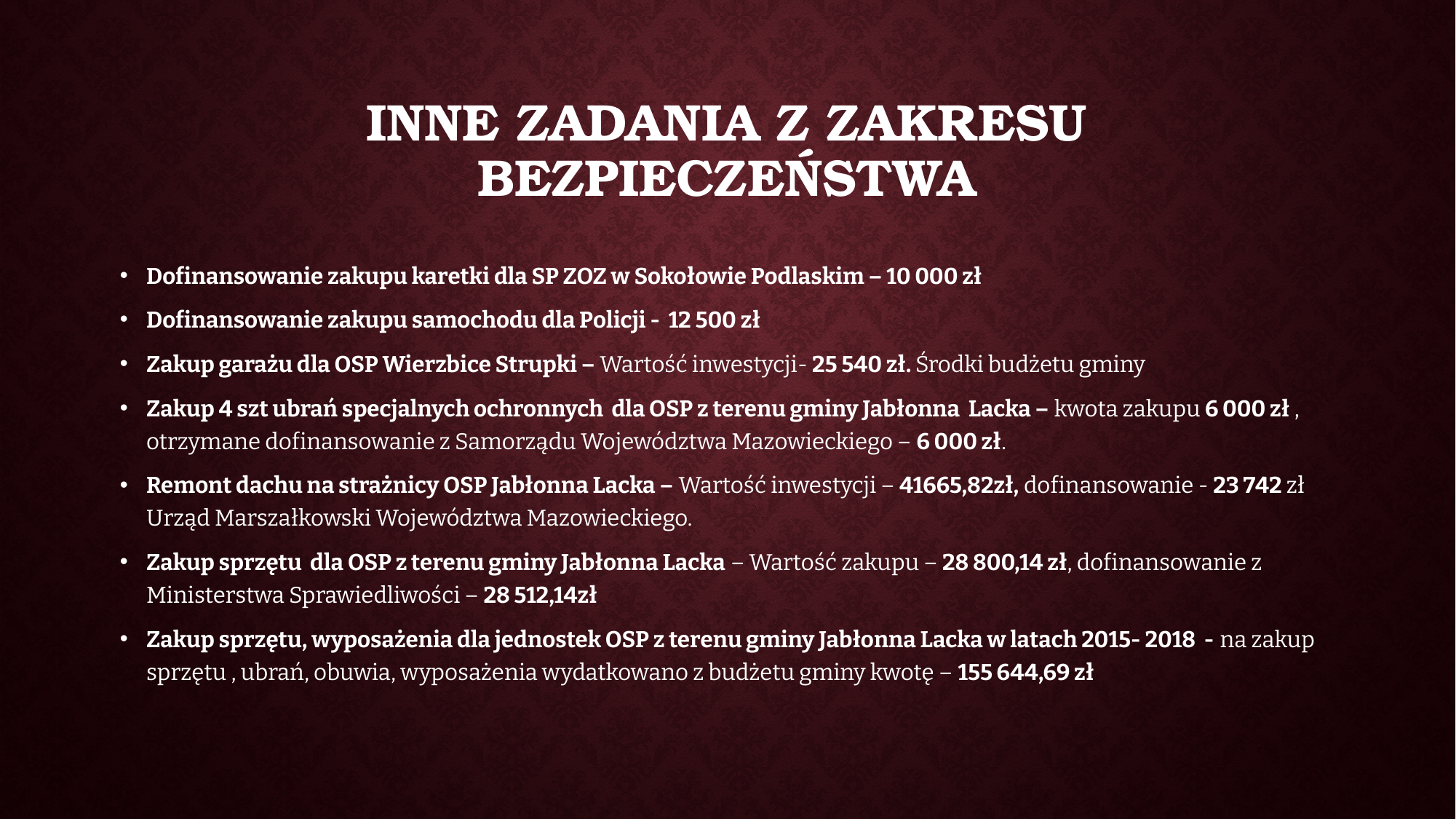

# Inne zadania z zakresu bezpieczeństwa
Dofinansowanie zakupu karetki dla SP ZOZ w Sokołowie Podlaskim – 10 000 zł
Dofinansowanie zakupu samochodu dla Policji -  12 500 zł
Zakup garażu dla OSP Wierzbice Strupki – Wartość inwestycji- 25 540 zł. Środki budżetu gminy
Zakup 4 szt ubrań specjalnych ochronnych  dla OSP z terenu gminy Jabłonna  Lacka – kwota zakupu 6 000 zł , otrzymane dofinansowanie z Samorządu Województwa Mazowieckiego – 6 000 zł.
Remont dachu na strażnicy OSP Jabłonna Lacka – Wartość inwestycji – 41665,82zł, dofinansowanie - 23 742 zł Urząd Marszałkowski Województwa Mazowieckiego.
Zakup sprzętu  dla OSP z terenu gminy Jabłonna Lacka – Wartość zakupu – 28 800,14 zł, dofinansowanie z Ministerstwa Sprawiedliwości – 28 512,14zł
Zakup sprzętu, wyposażenia dla jednostek OSP z terenu gminy Jabłonna Lacka w latach 2015- 2018  - na zakup sprzętu , ubrań, obuwia, wyposażenia wydatkowano z budżetu gminy kwotę – 155 644,69 zł